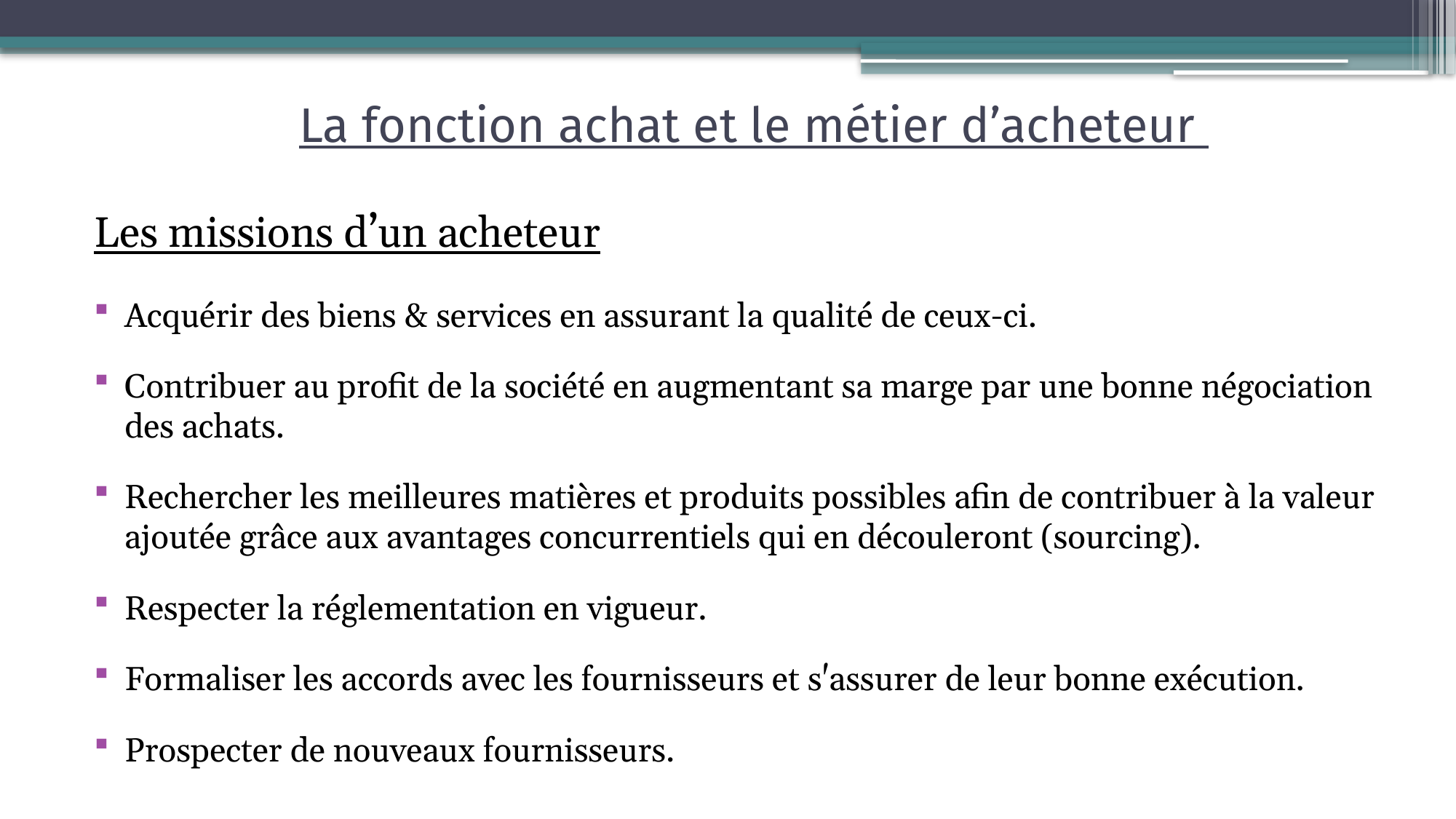

La fonction achat et le métier d’acheteur

Les missions d’un acheteur

Acquérir des biens & services en assurant la qualité de ceux-ci.

Contribuer au profit de la société en augmentant sa marge par une bonne négociation des achats.

Rechercher les meilleures matières et produits possibles afin de contribuer à la valeur ajoutée grâce aux avantages concurrentiels qui en découleront (sourcing).

Respecter la réglementation en vigueur.

Formaliser les accords avec les fournisseurs et s'assurer de leur bonne exécution.

Prospecter de nouveaux fournisseurs.